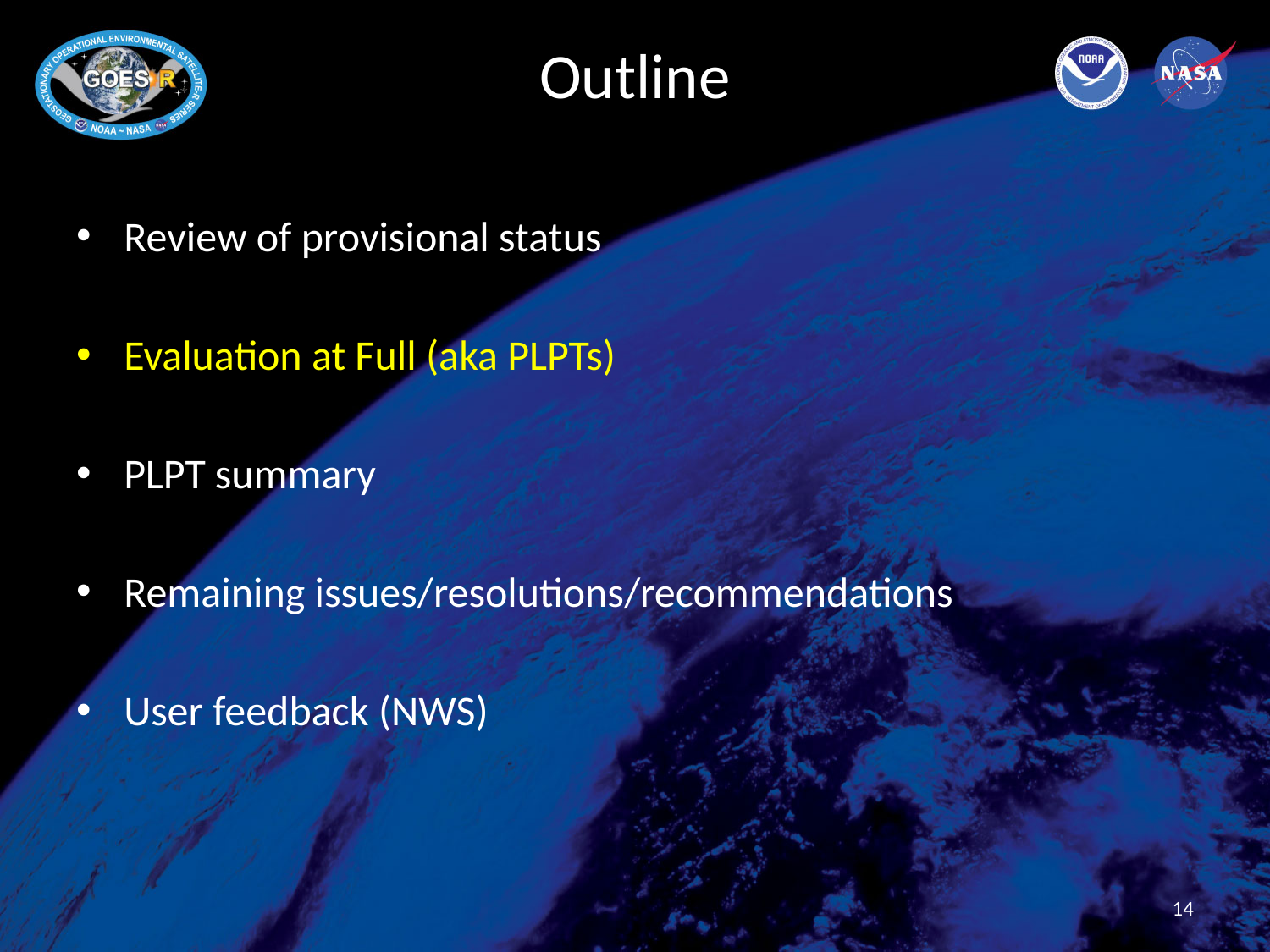

# Outline
Review of provisional status

Evaluation at Full (aka PLPTs)

PLPT summary

Remaining issues/resolutions/recommendations

User feedback (NWS)
14